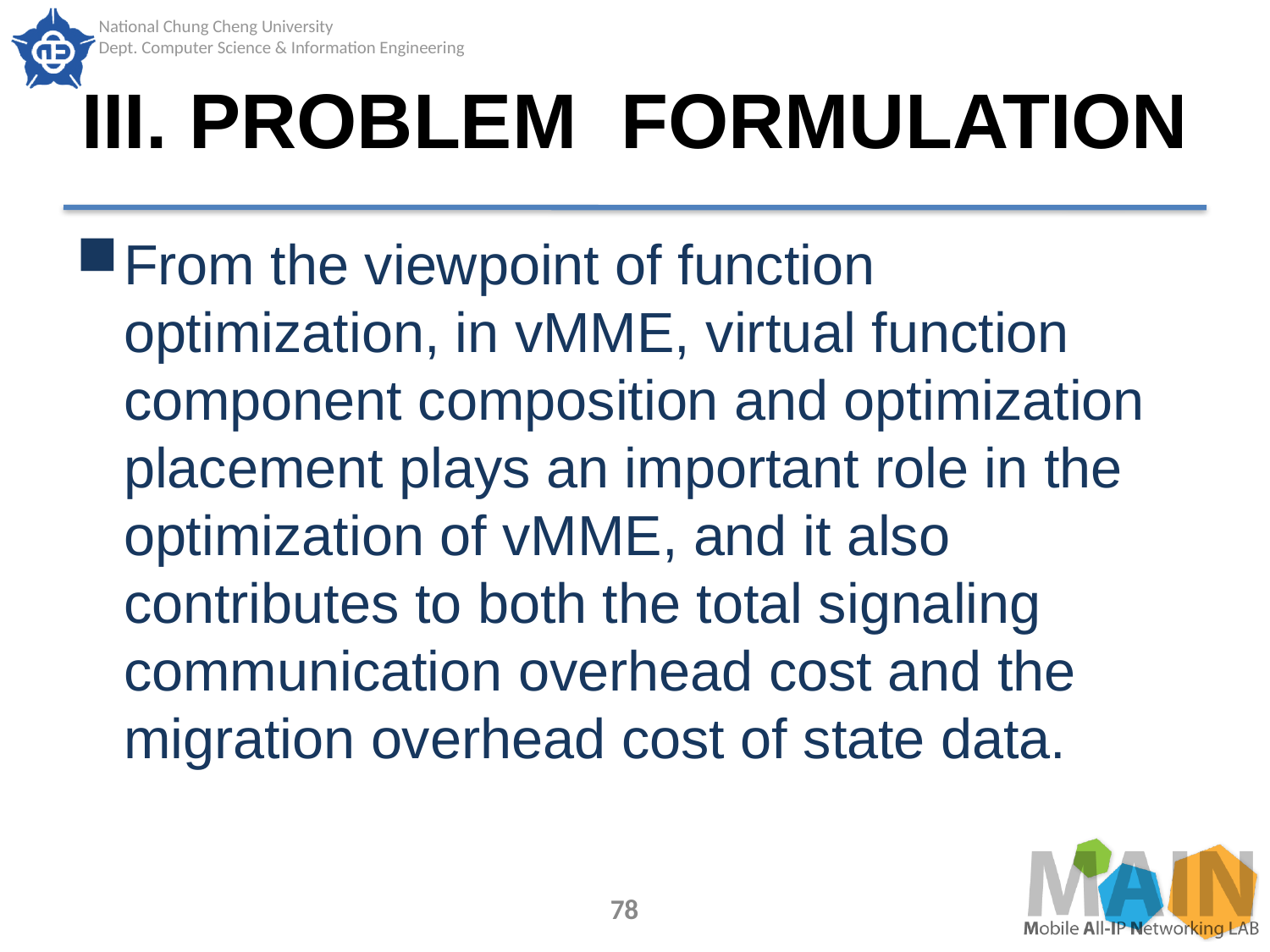

# III. PROBLEM  FORMULATION
From the viewpoint of function optimization, in vMME, virtual function component composition and optimization placement plays an important role in the optimization of vMME, and it also contributes to both the total signaling communication overhead cost and the migration overhead cost of state data.

78